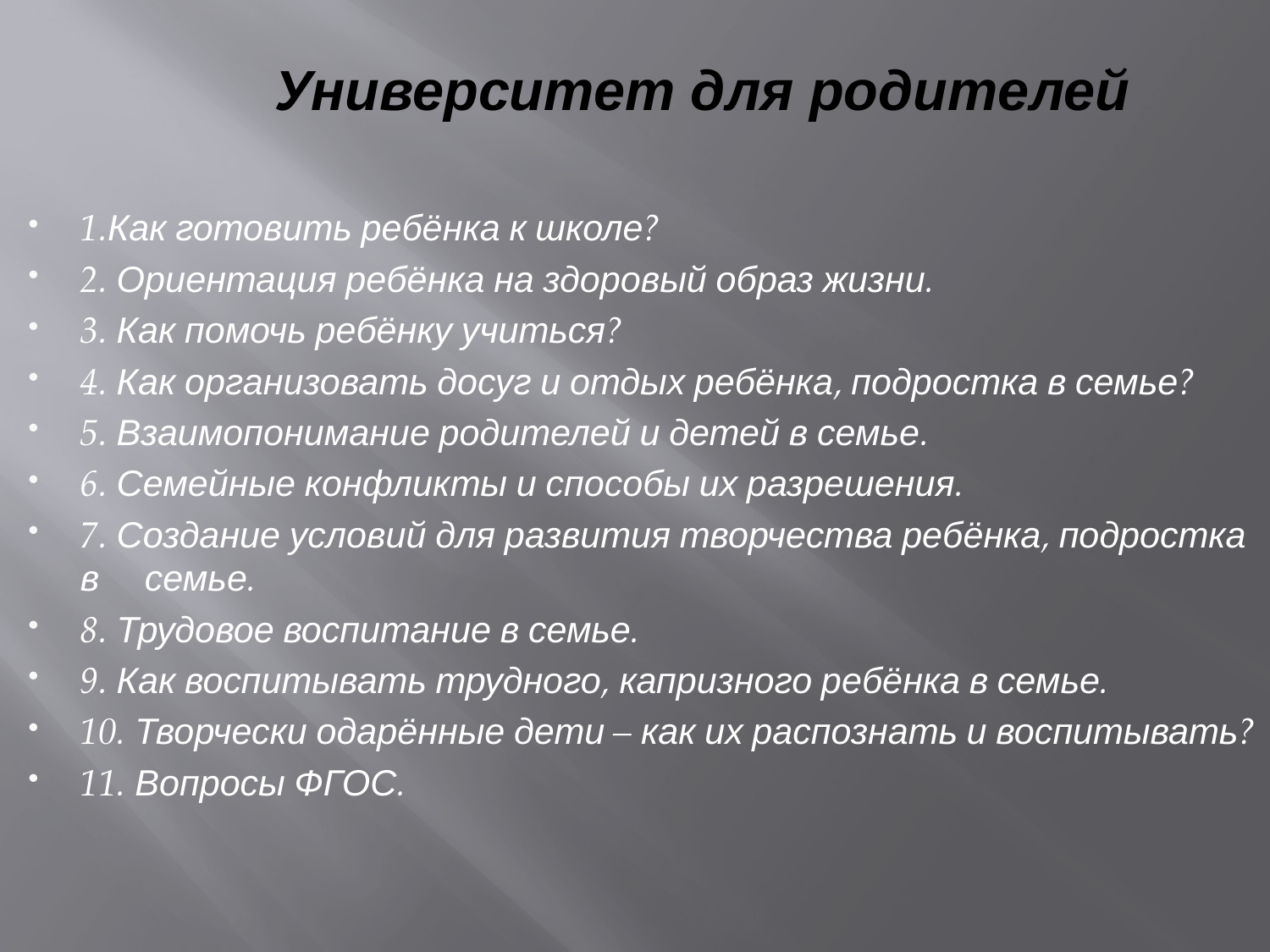

# Университет для родителей
1.Как готовить ребёнка к школе?
2. Ориентация ребёнка на здоровый образ жизни.
3. Как помочь ребёнку учиться?
4. Как организовать досуг и отдых ребёнка, подростка в семье?
5. Взаимопонимание родителей и детей в семье.
6. Семейные конфликты и способы их разрешения.
7. Создание условий для развития творчества ребёнка, подростка в     семье.
8. Трудовое воспитание в семье.
9. Как воспитывать трудного, капризного ребёнка в семье.
10. Творчески одарённые дети – как их распознать и воспитывать?
11. Вопросы ФГОС.